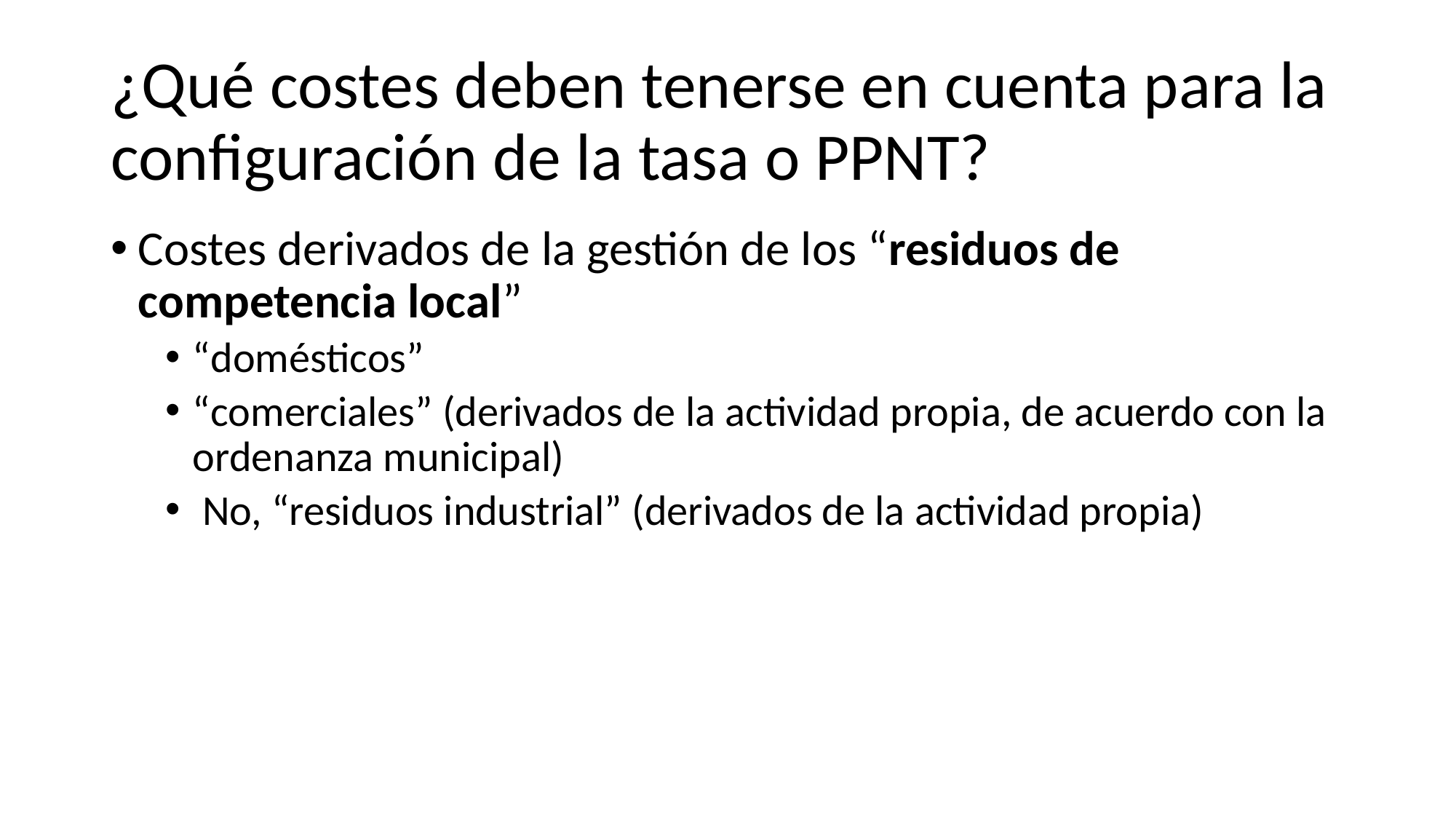

# ¿Qué costes deben tenerse en cuenta para la configuración de la tasa o PPNT?
Costes derivados de la gestión de los “residuos de competencia local”
“domésticos”
“comerciales” (derivados de la actividad propia, de acuerdo con la ordenanza municipal)
 No, “residuos industrial” (derivados de la actividad propia)